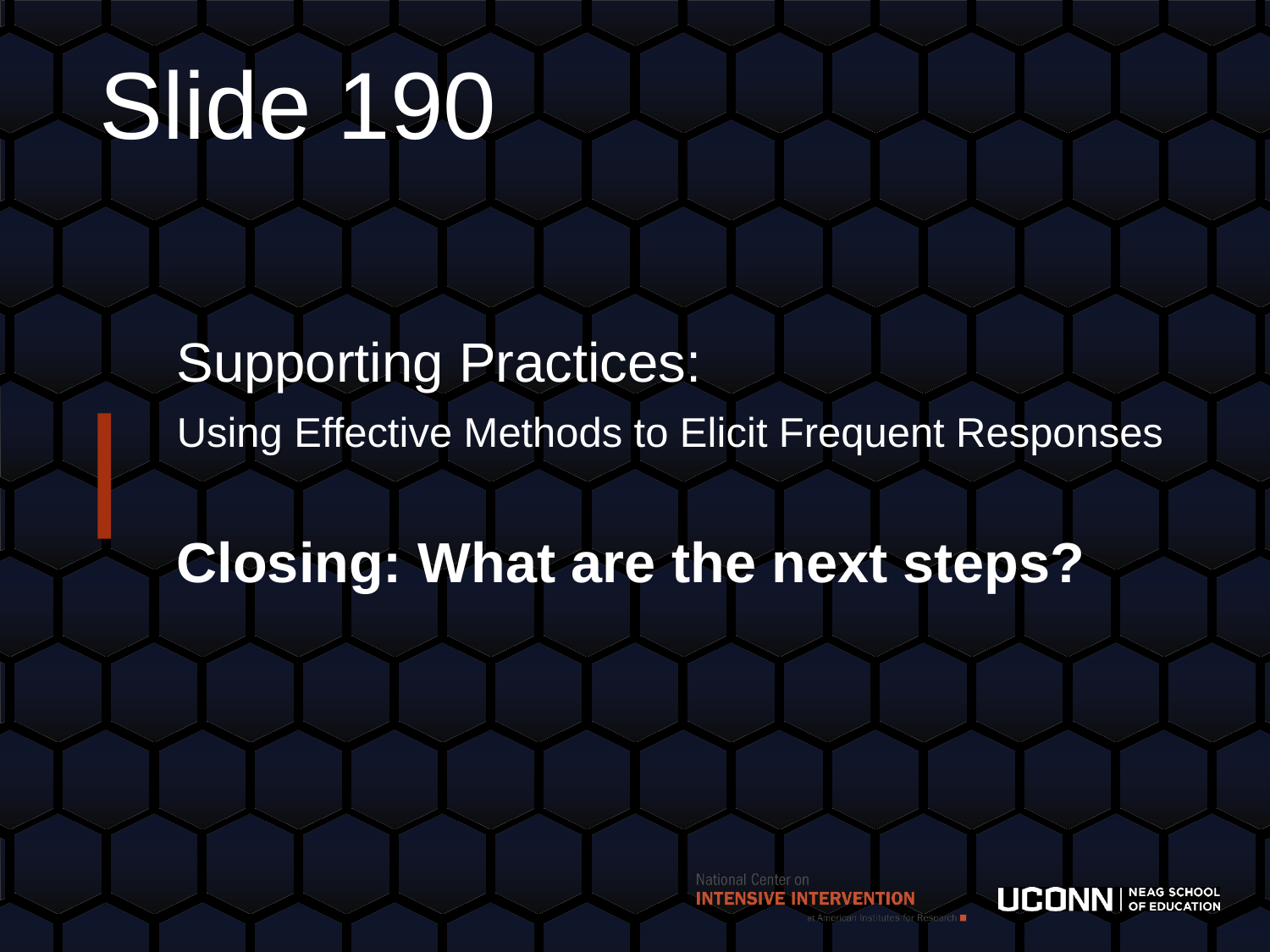

# Slide 190
Supporting Practices:
Using Effective Methods to Elicit Frequent Responses
Closing: What are the next steps?